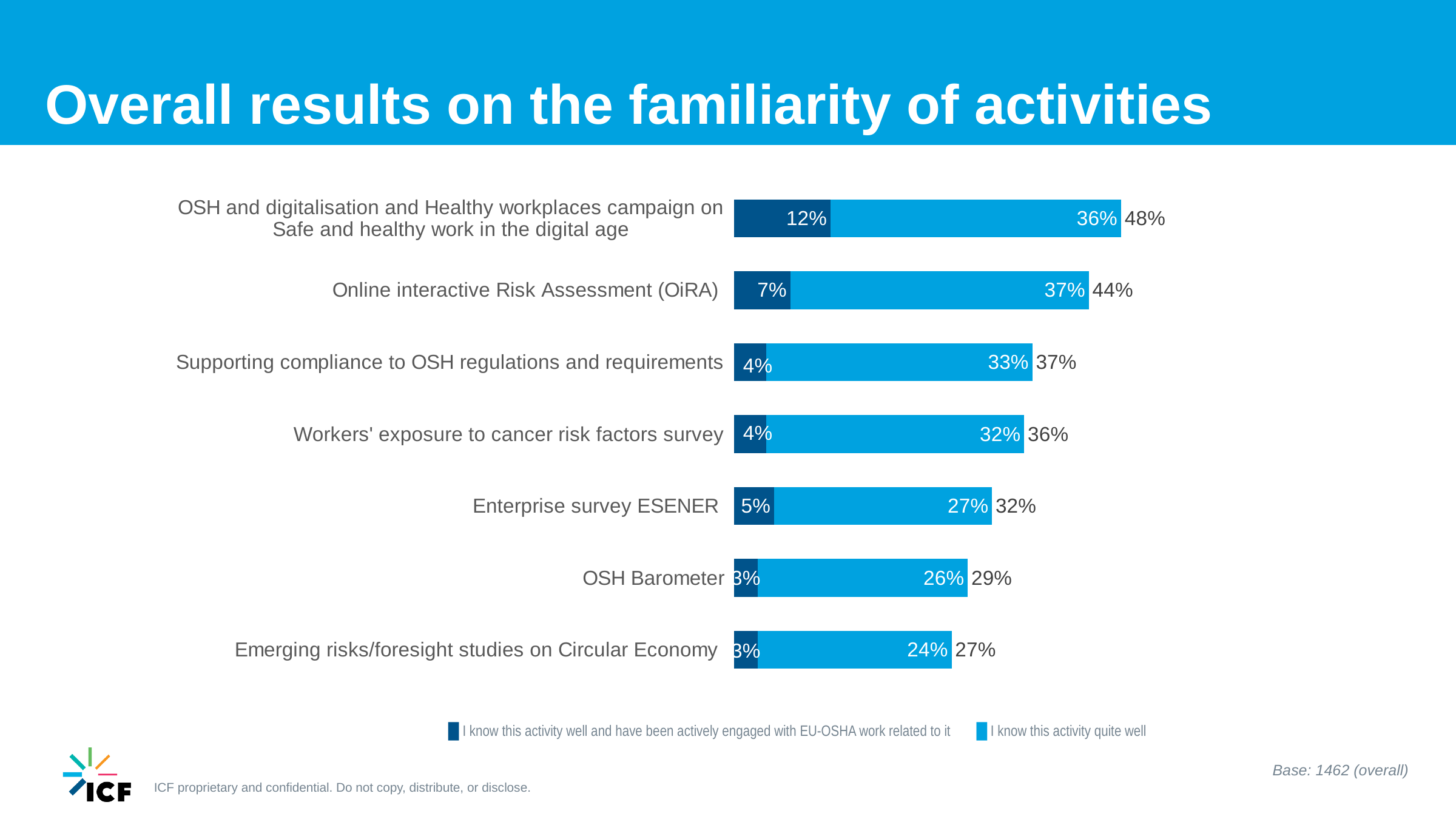

Overall results on the familiarity of activities

### Chart

| Category | dark blue | light blue | Total  |
|---|---|---|---|
| OSH and digitalisation and Healthy workplaces campaign on Safe and healthy work in the digital age | 0.12 | 0.36 | 0.48 |
| Online interactive Risk Assessment (OiRA)  | 0.07 | 0.37 | 0.44 |
| Supporting compliance to OSH regulations and requirements | 0.04 | 0.33 | 0.37 |
| Workers' exposure to cancer risk factors survey | 0.04 | 0.32 | 0.36 |
| Enterprise survey ESENER  | 0.05 | 0.27 | 0.32 |
| OSH Barometer | 0.03 | 0.26 | 0.29000000000000004 |
| Emerging risks/foresight studies on Circular Economy  | 0.03 | 0.24 | 0.27 |
█ I know this activity well and have been actively engaged with EU-OSHA work related to it       █ I know this activity quite well
Base: 1462 (overall)